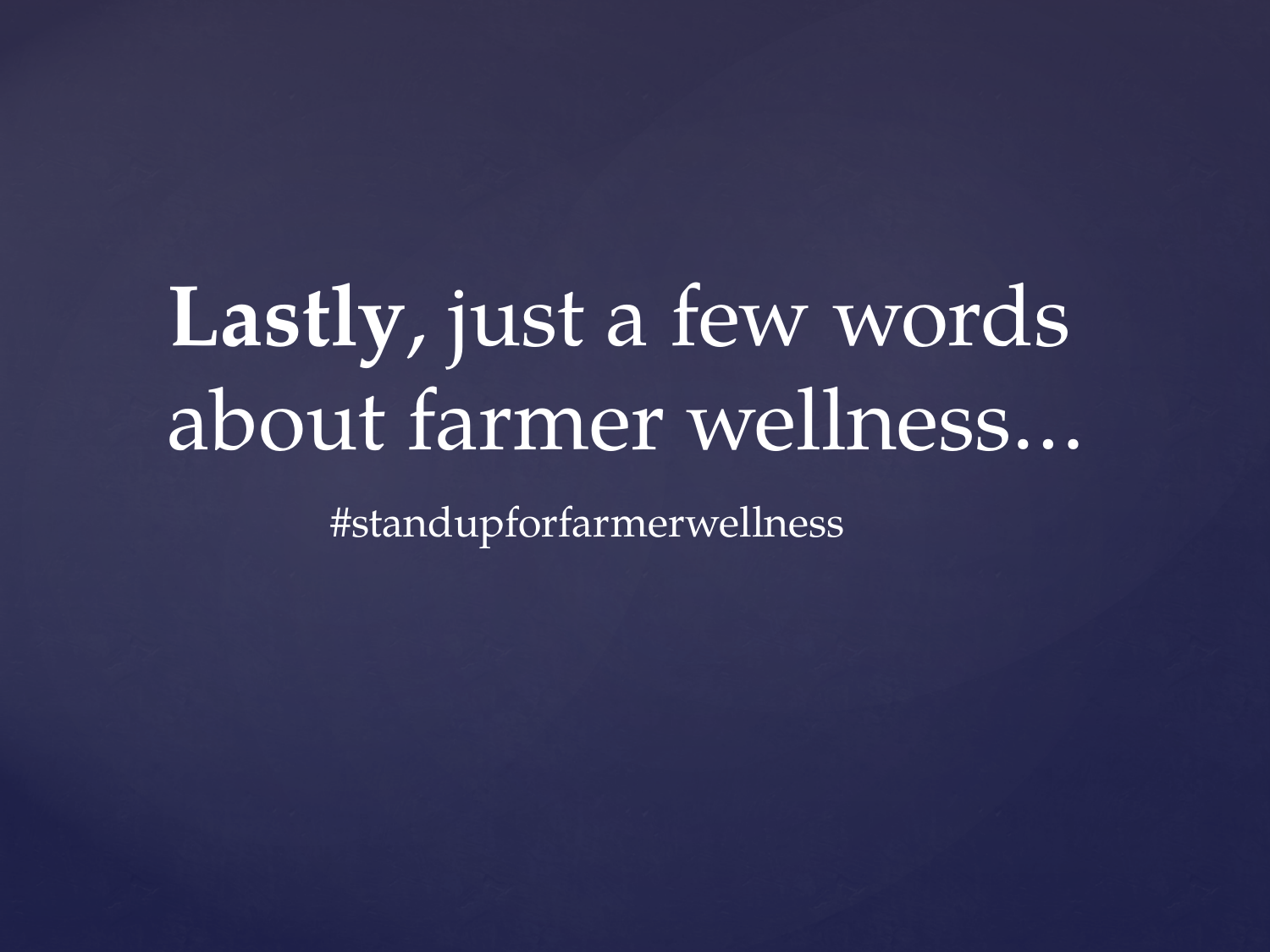

#standupforfarmerwellness
# Lastly, just a few words about farmer wellness…